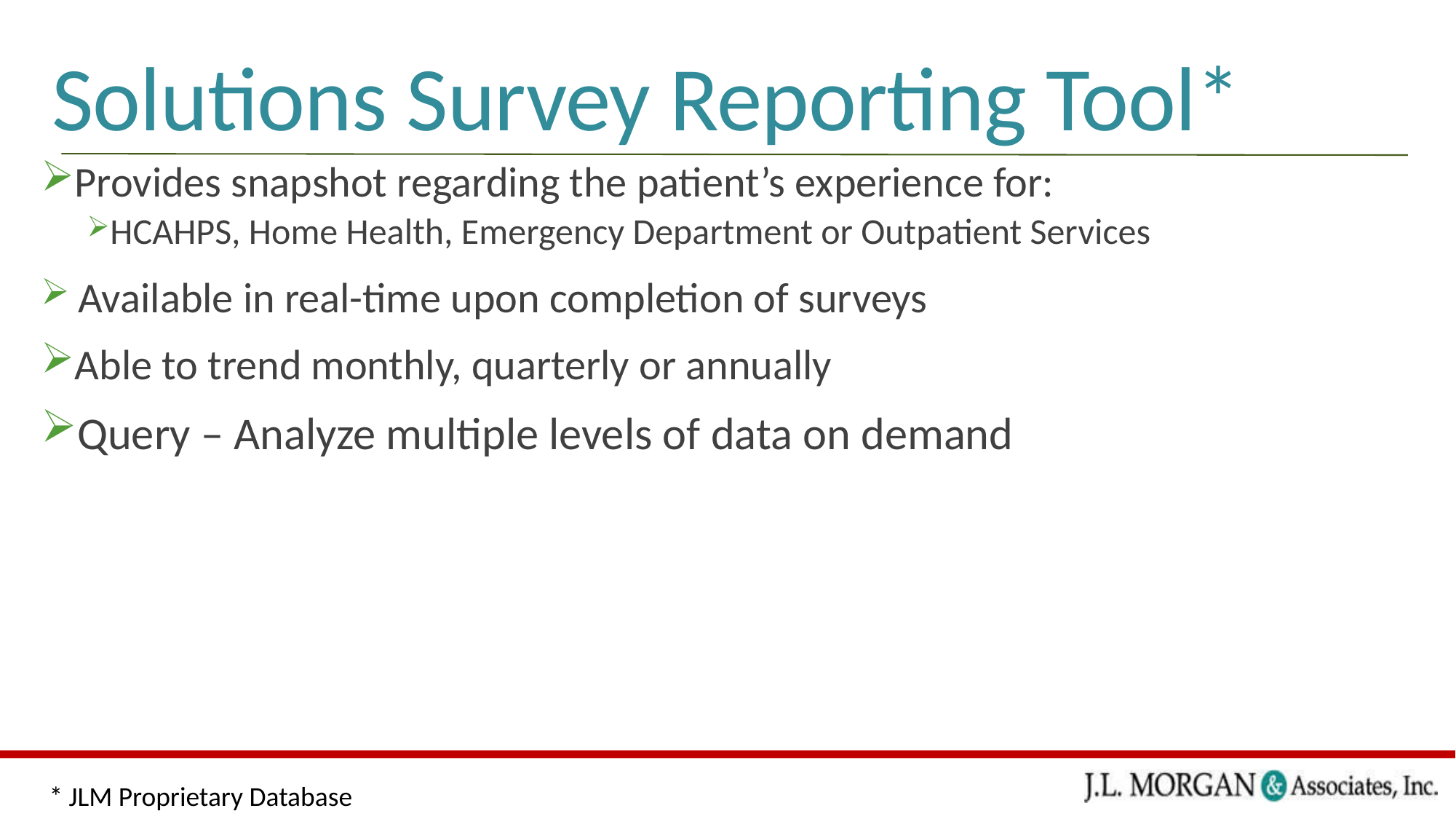

# Solutions Survey Reporting Tool*
Provides snapshot regarding the patient’s experience for:
HCAHPS, Home Health, Emergency Department or Outpatient Services
 Available in real-time upon completion of surveys
Able to trend monthly, quarterly or annually
Query – Analyze multiple levels of data on demand

* JLM Proprietary Database